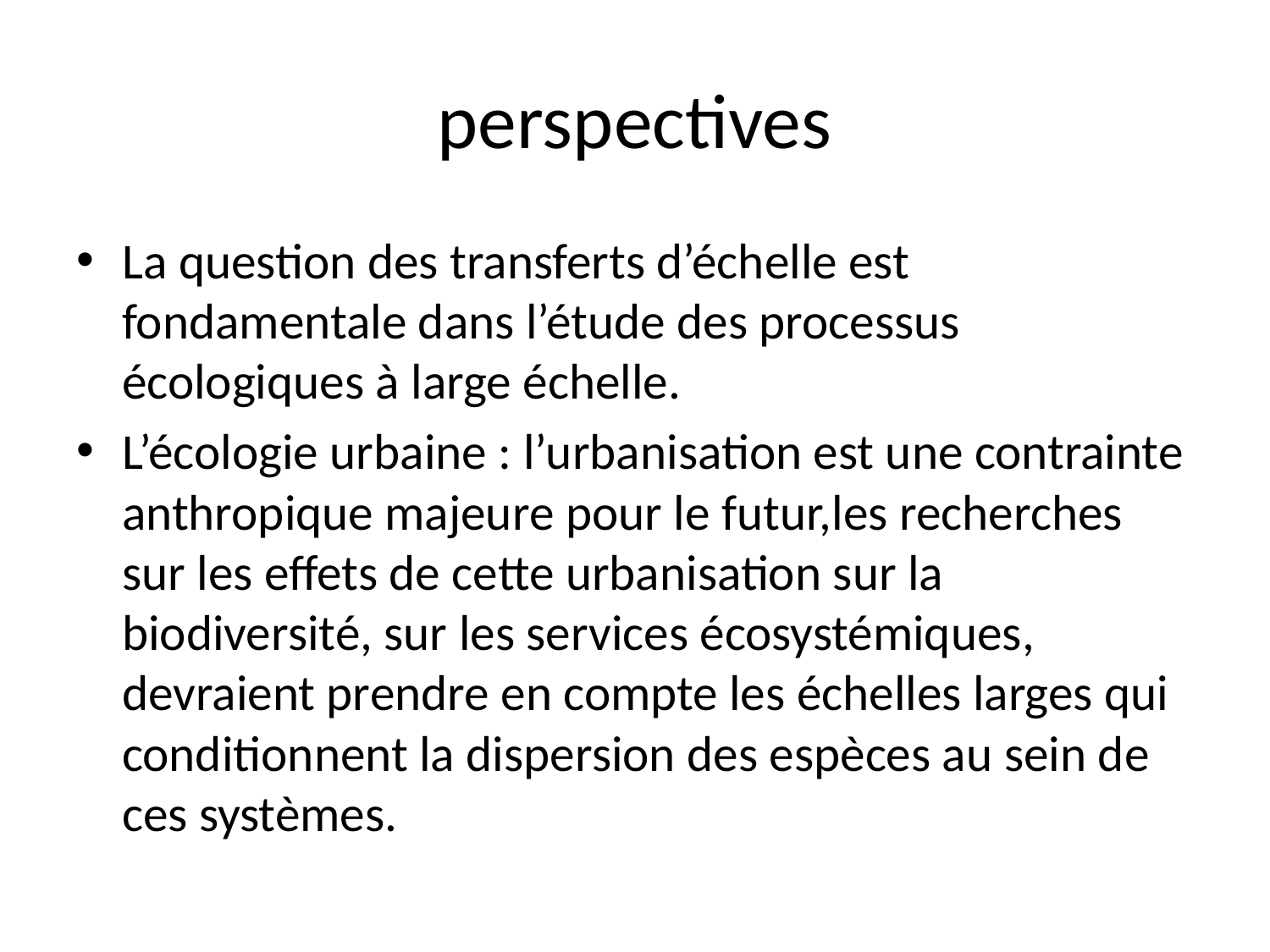

# perspectives
La question des transferts d’échelle est fondamentale dans l’étude des processus écologiques à large échelle.
L’écologie urbaine : l’urbanisation est une contrainte anthropique majeure pour le futur,les recherches sur les effets de cette urbanisation sur la biodiversité, sur les services écosystémiques, devraient prendre en compte les échelles larges qui conditionnent la dispersion des espèces au sein de ces systèmes.